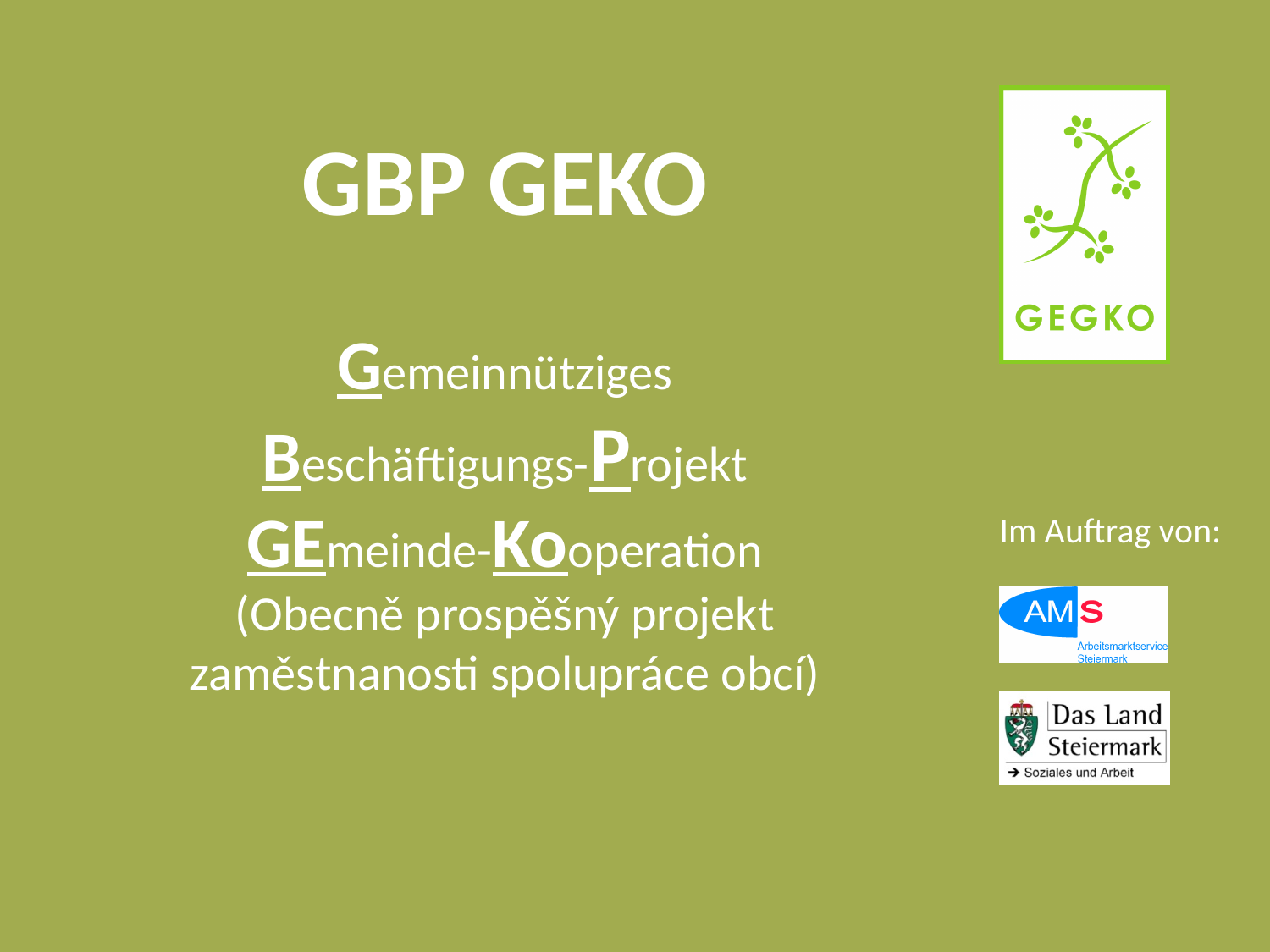

GBP GEKO

Gemeinnütziges
Beschäftigungs-Projekt
GEmeinde-Kooperation
(Obecně prospěšný projekt zaměstnanosti spolupráce obcí)